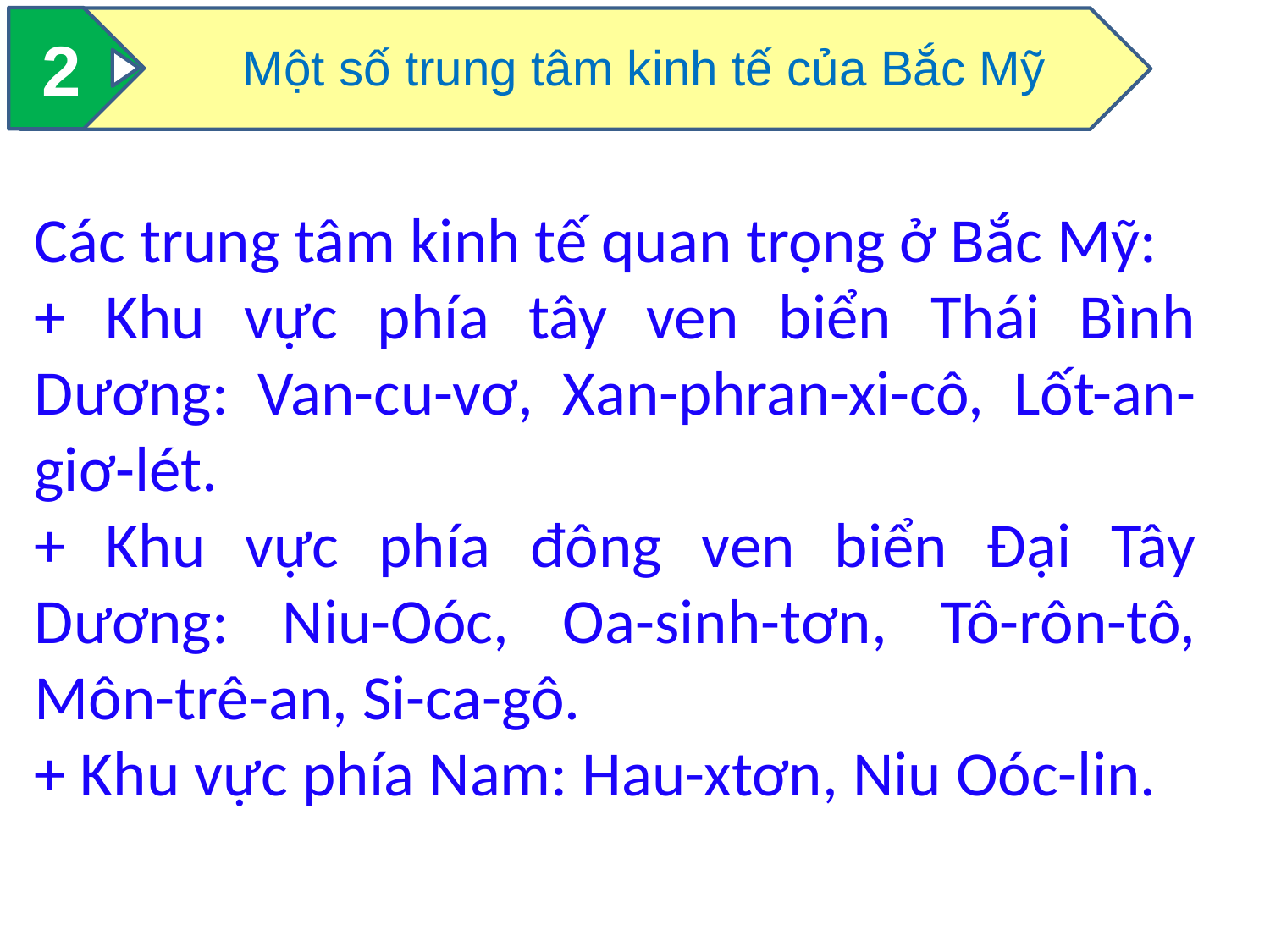

2

Một số trung tâm kinh tế của Bắc Mỹ

Các trung tâm kinh tế quan trọng ở Bắc Mỹ:
+ Khu vực phía tây ven biển Thái Bình Dương: Van-cu-vơ, Xan-phran-xi-cô, Lốt-an-giơ-lét.
+ Khu vực phía đông ven biển Đại Tây Dương: Niu-Oóc, Oa-sinh-tơn, Tô-rôn-tô, Môn-trê-an, Si-ca-gô.
+ Khu vực phía Nam: Hau-xtơn, Niu Oóc-lin.